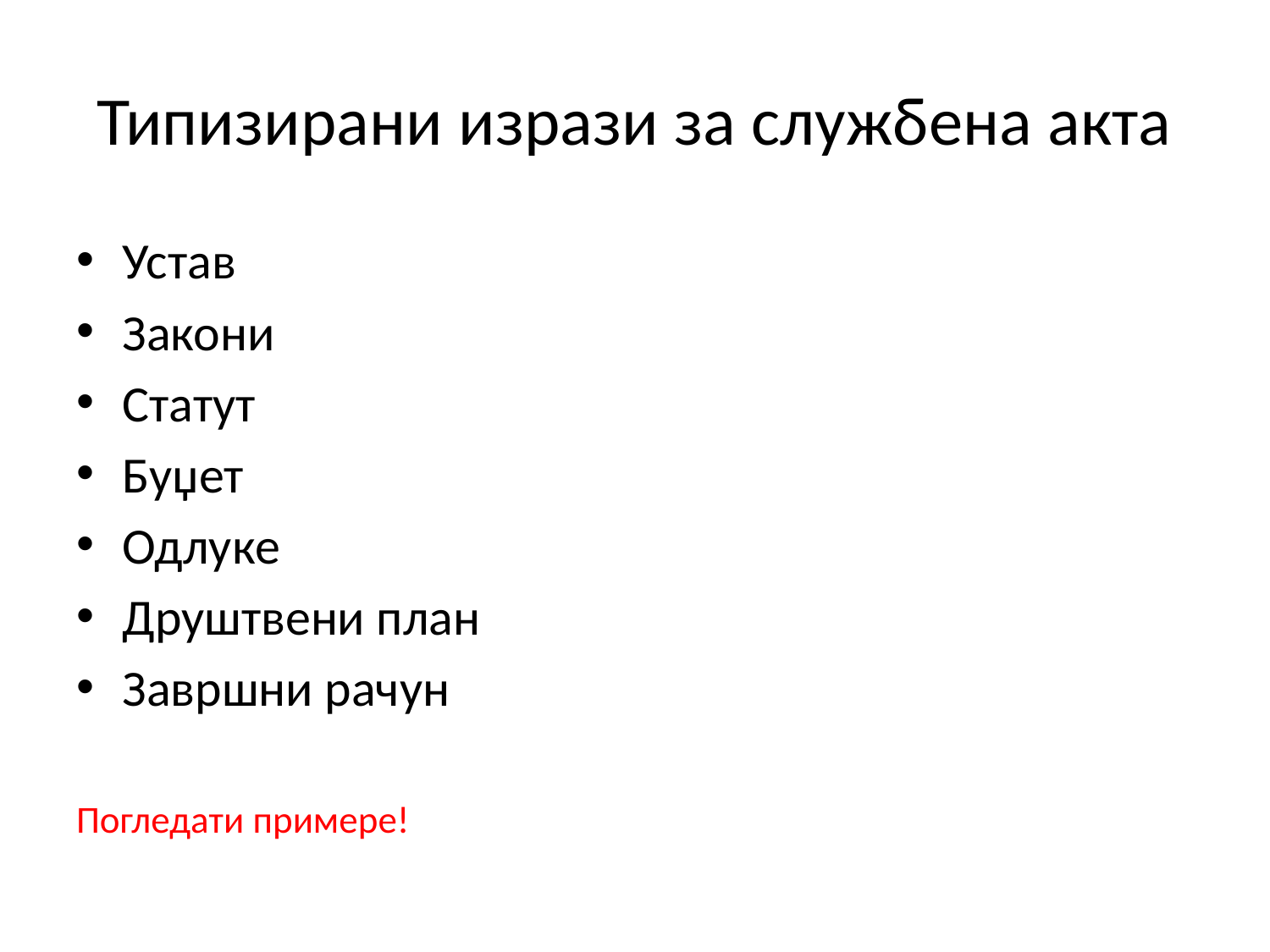

# Типизирани изрази за службена акта
Устав
Закони
Статут
Буџет
Одлуке
Друштвени план
Завршни рачун

Погледати примере!